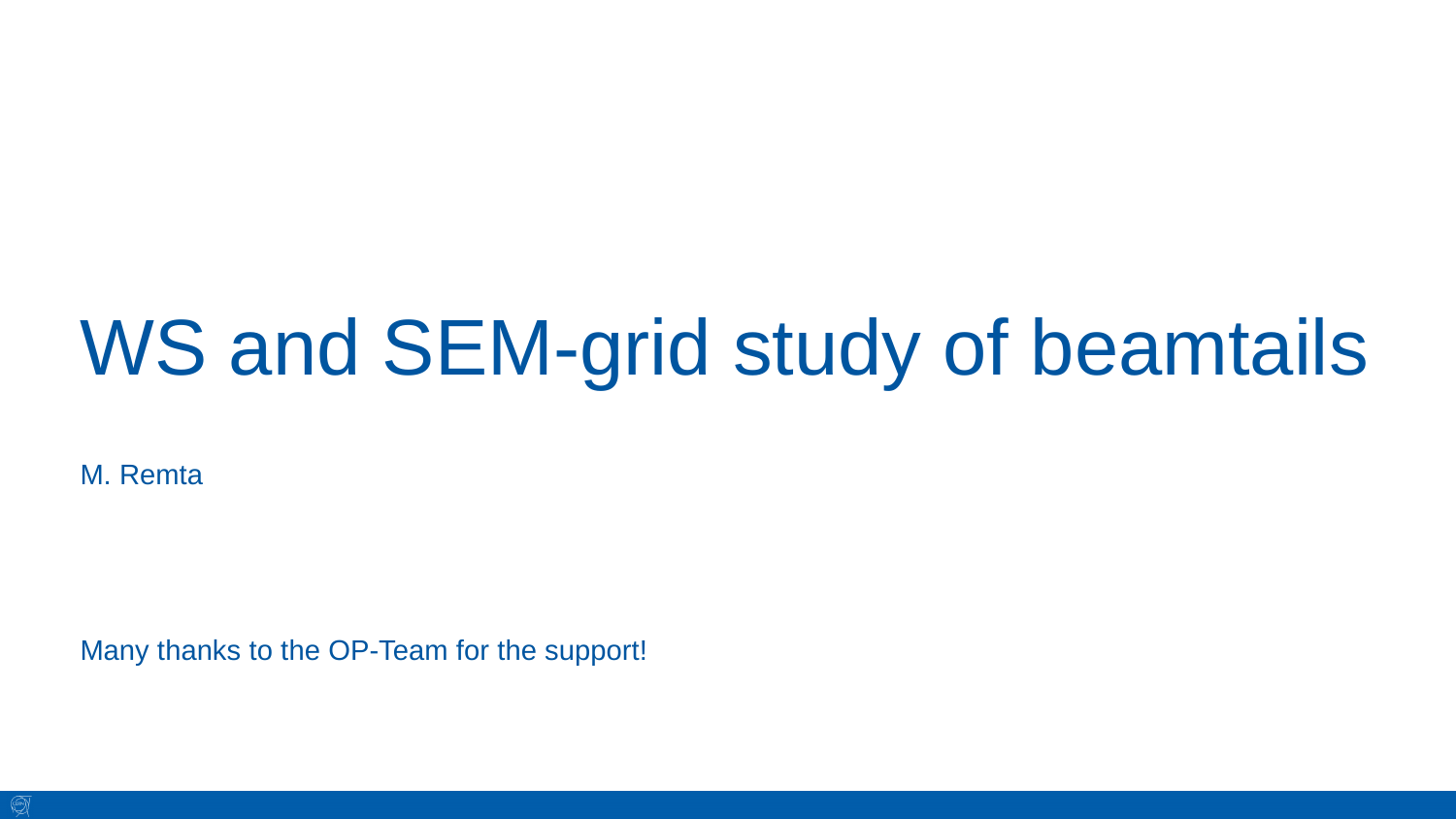

# WS and SEM-grid study of beamtails
M. Remta
Many thanks to the OP-Team for the support!